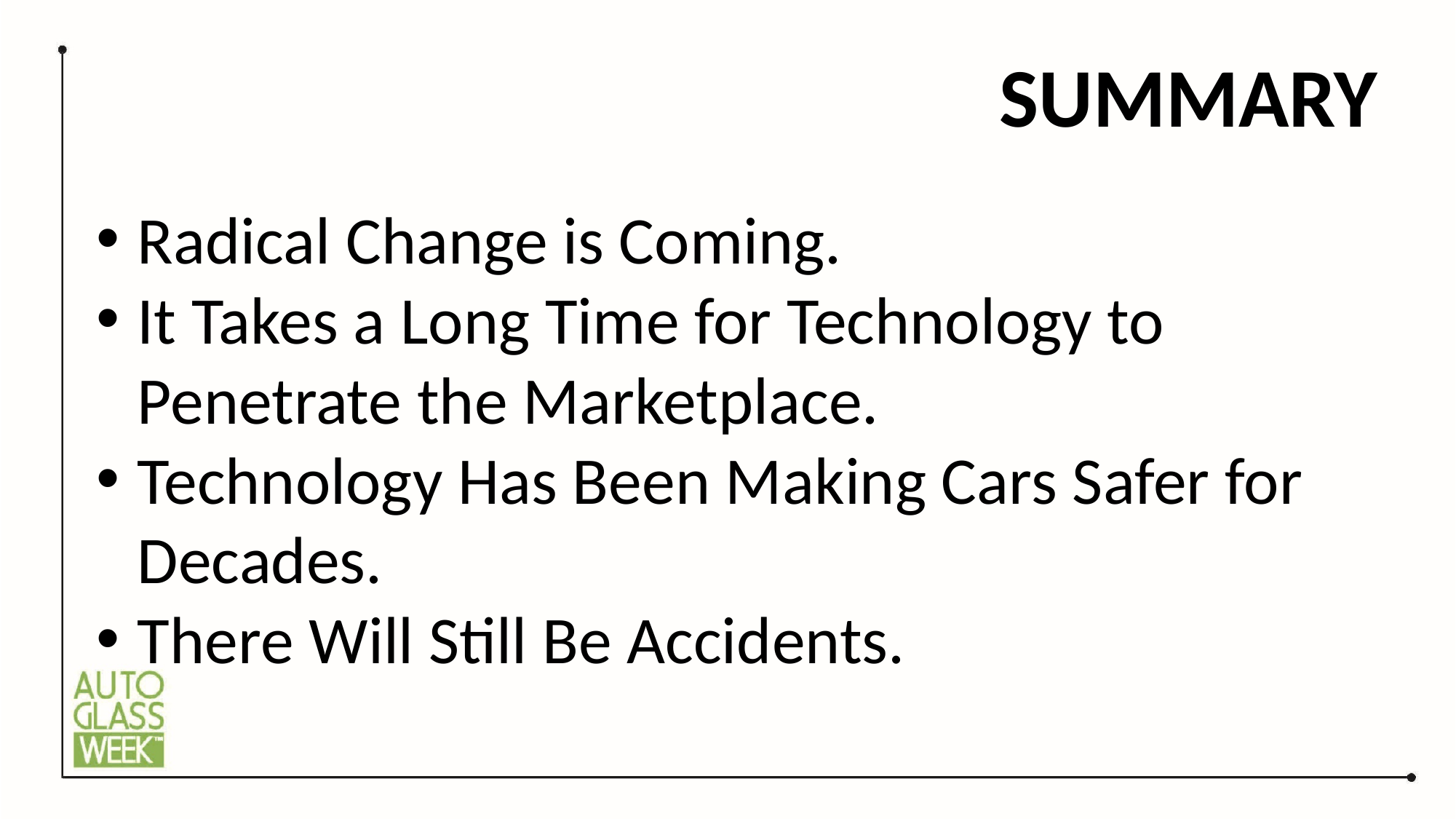

summary
Radical Change is Coming.
It Takes a Long Time for Technology to Penetrate the Marketplace.
Technology Has Been Making Cars Safer for Decades.
There Will Still Be Accidents.